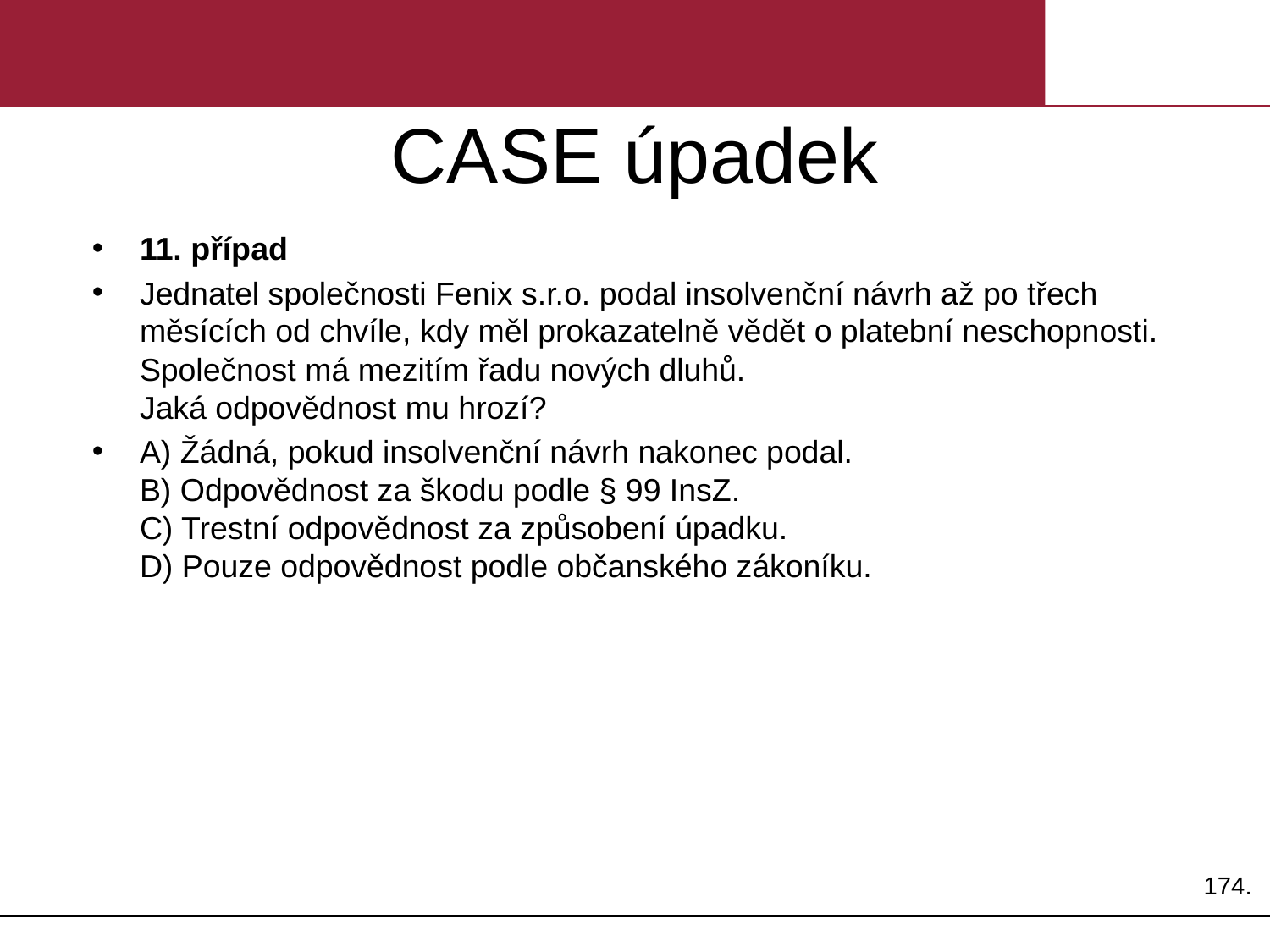

# CASE úpadek

11. případ
Jednatel společnosti Fenix s.r.o. podal insolvenční návrh až po třech měsících od chvíle, kdy měl prokazatelně vědět o platební neschopnosti. Společnost má mezitím řadu nových dluhů.
Jaká odpovědnost mu hrozí?
A) Žádná, pokud insolvenční návrh nakonec podal.
B) Odpovědnost za škodu podle § 99 InsZ.
C) Trestní odpovědnost za způsobení úpadku.
D) Pouze odpovědnost podle občanského zákoníku.

174.